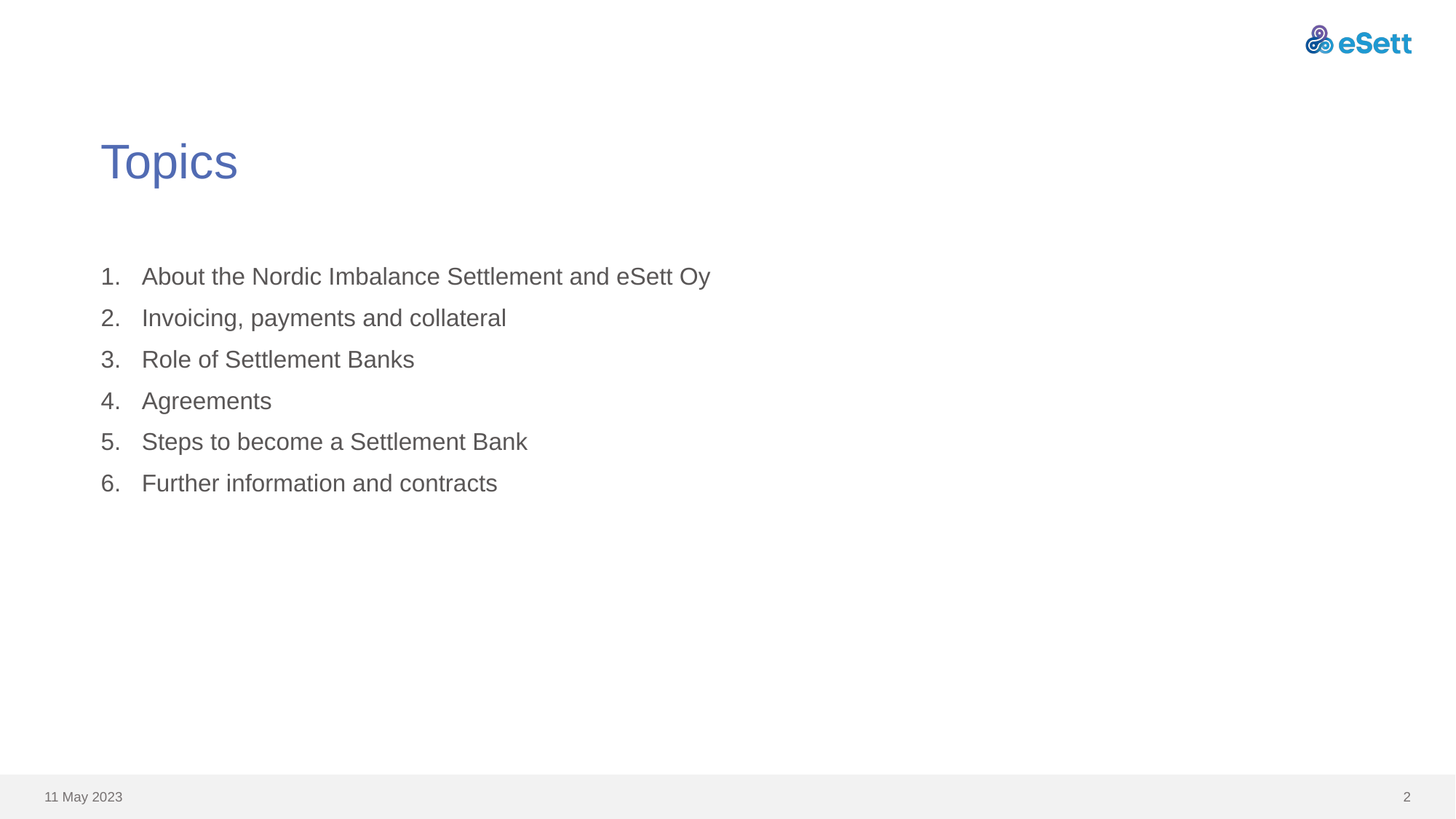

# Topics
About the Nordic Imbalance Settlement and eSett Oy
Invoicing, payments and collateral
Role of Settlement Banks
Agreements
Steps to become a Settlement Bank
Further information and contracts